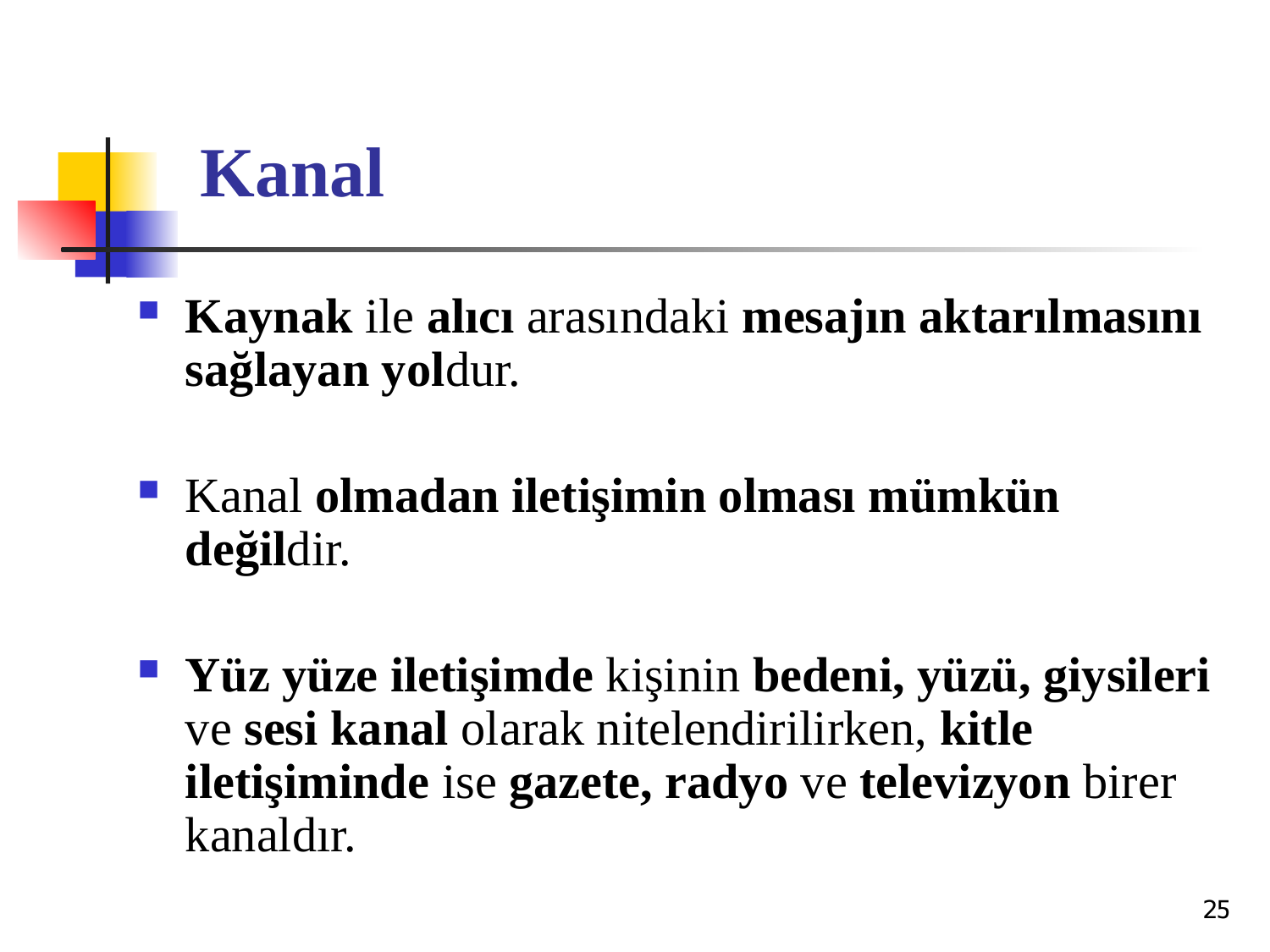

# Kanal
Kaynak ile alıcı arasındaki mesajın aktarılmasını sağlayan yoldur.

Kanal olmadan iletişimin olması mümkün değildir.

Yüz yüze iletişimde kişinin bedeni, yüzü, giysileri ve sesi kanal olarak nitelendirilirken, kitle iletişiminde ise gazete, radyo ve televizyon birer kanaldır.
25